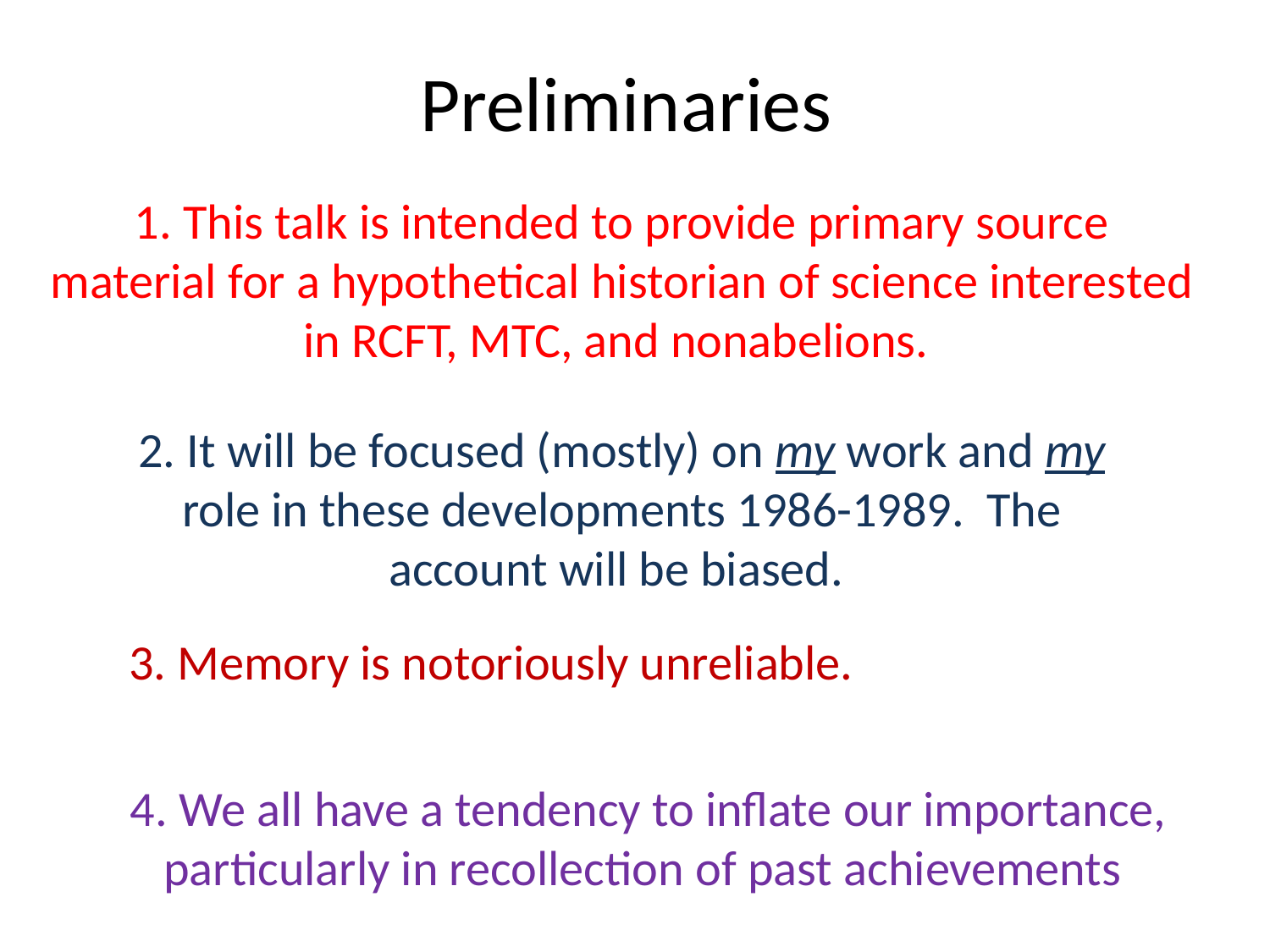

# Preliminaries
1. This talk is intended to provide primary source material for a hypothetical historian of science interested in RCFT, MTC, and nonabelions.
2. It will be focused (mostly) on my work and my role in these developments 1986-1989.  The account will be biased.
3. Memory is notoriously unreliable.
4. We all have a tendency to inflate our importance, particularly in recollection of past achievements